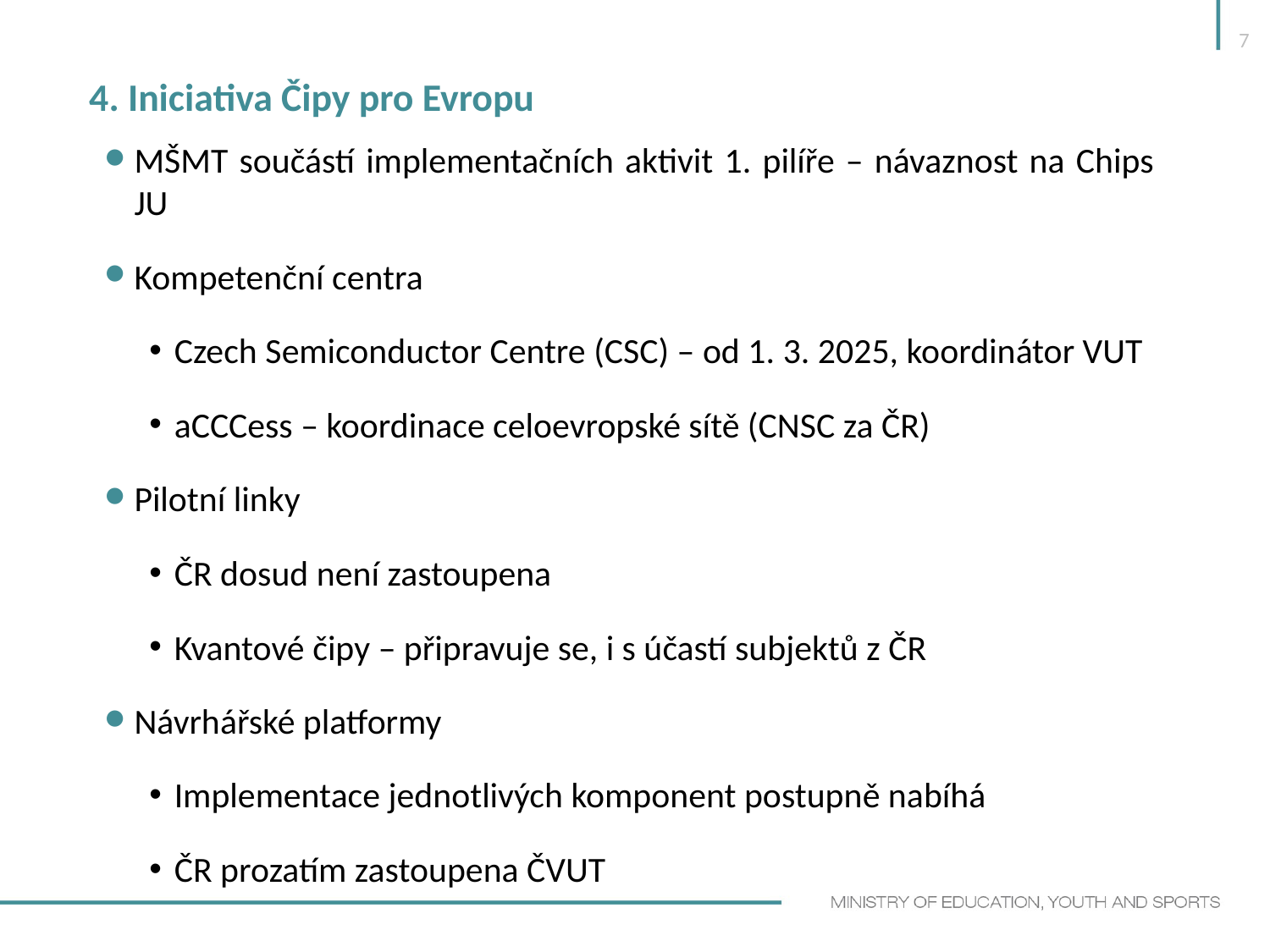

7
4. Iniciativa Čipy pro Evropu
MŠMT součástí implementačních aktivit 1. pilíře – návaznost na Chips JU
Kompetenční centra
Czech Semiconductor Centre (CSC) – od 1. 3. 2025, koordinátor VUT
aCCCess – koordinace celoevropské sítě (CNSC za ČR)
Pilotní linky
ČR dosud není zastoupena
Kvantové čipy – připravuje se, i s účastí subjektů z ČR
Návrhářské platformy
Implementace jednotlivých komponent postupně nabíhá
ČR prozatím zastoupena ČVUT